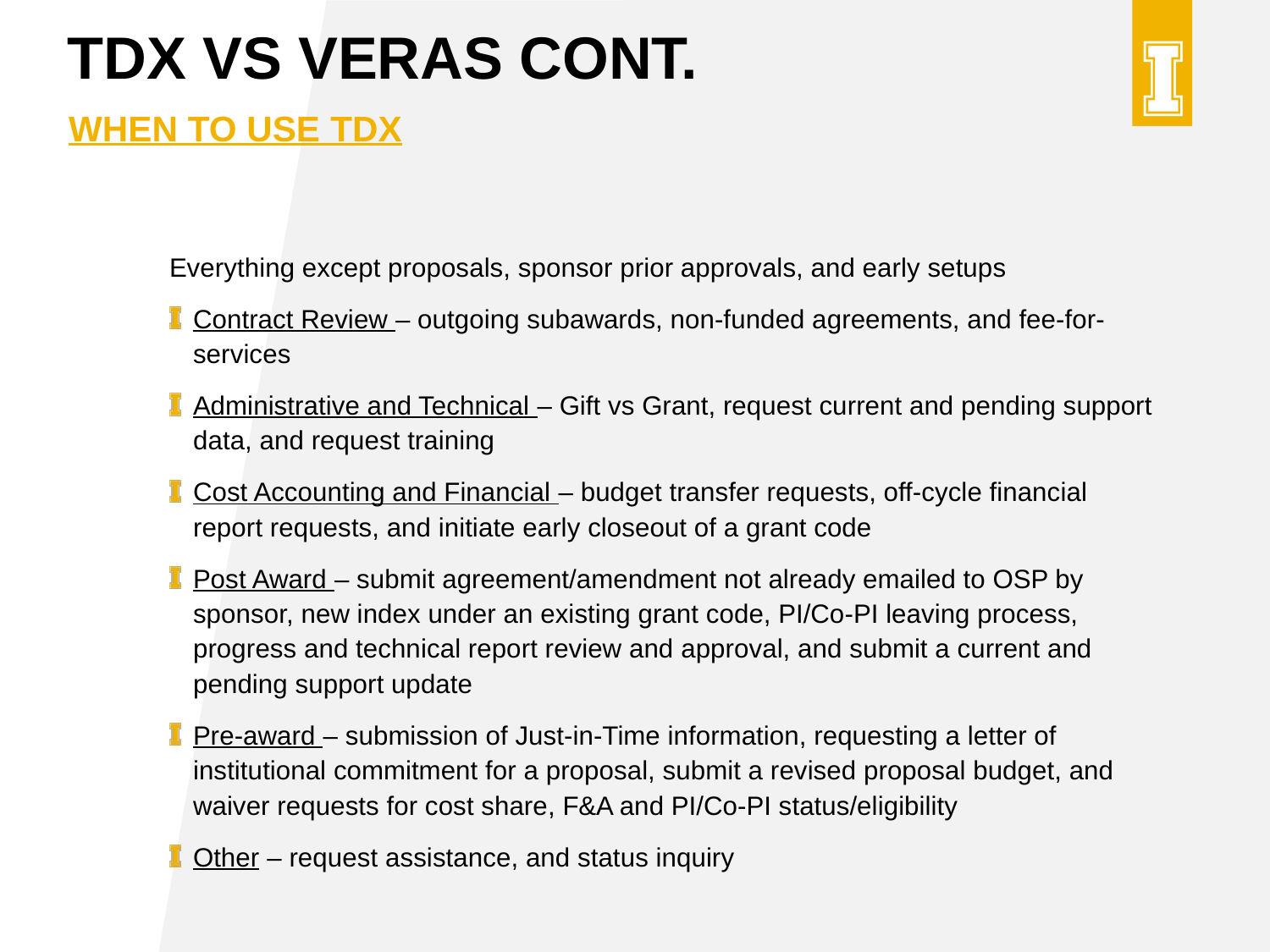

# Tdx vs veras cont.
When to use tdx
Everything except proposals, sponsor prior approvals, and early setups
Contract Review – outgoing subawards, non-funded agreements, and fee-for-services
Administrative and Technical – Gift vs Grant, request current and pending support data, and request training
Cost Accounting and Financial – budget transfer requests, off-cycle financial report requests, and initiate early closeout of a grant code
Post Award – submit agreement/amendment not already emailed to OSP by sponsor, new index under an existing grant code, PI/Co-PI leaving process, progress and technical report review and approval, and submit a current and pending support update
Pre-award – submission of Just-in-Time information, requesting a letter of institutional commitment for a proposal, submit a revised proposal budget, and waiver requests for cost share, F&A and PI/Co-PI status/eligibility
Other – request assistance, and status inquiry